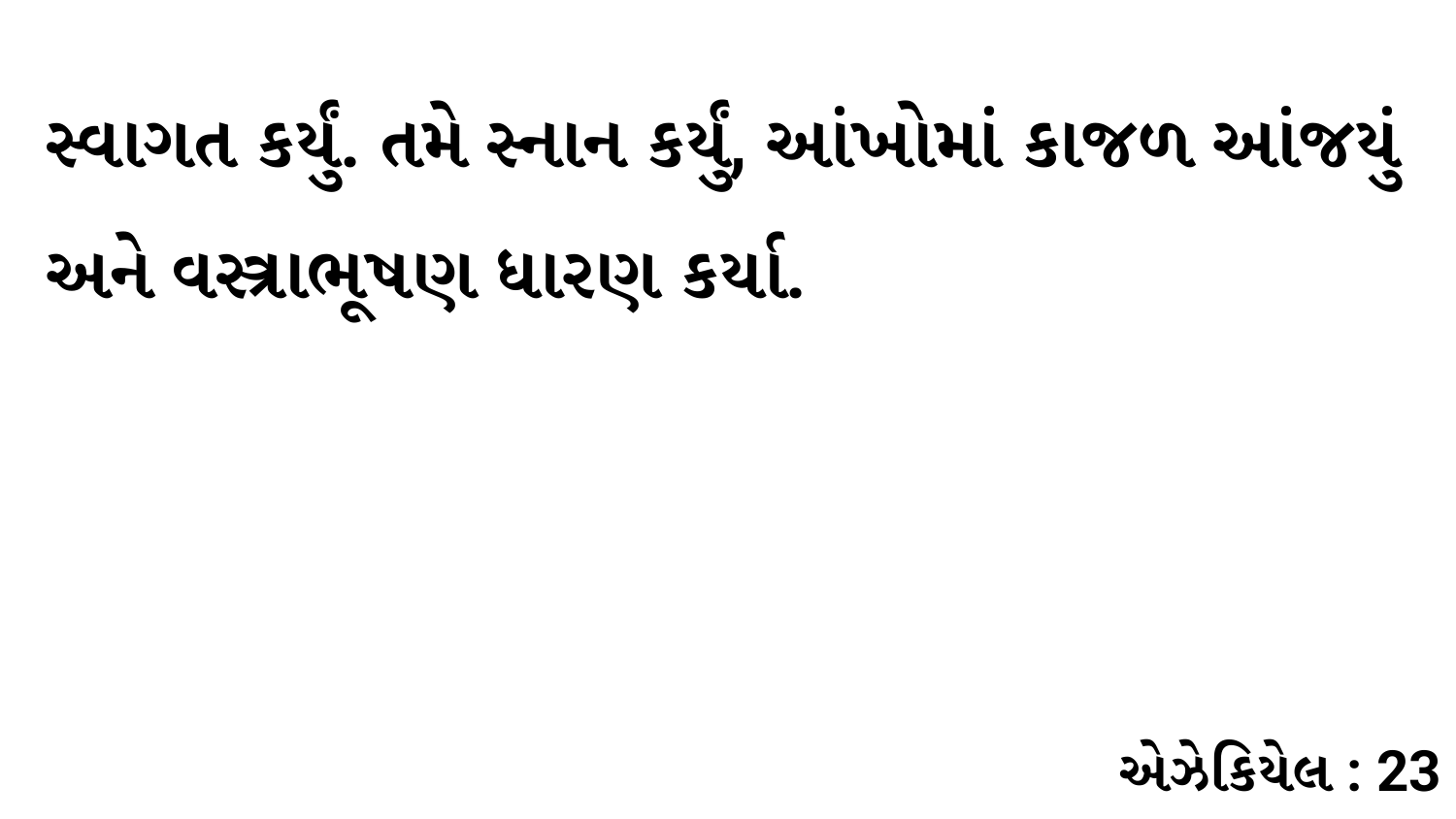

સ્વાગત કર્યું. તમે સ્નાન કર્યું, આંખોમાં કાજળ આંજયું અને વસ્ત્રાભૂષણ ધારણ કર્યા.
એઝેકિયેલ : 23